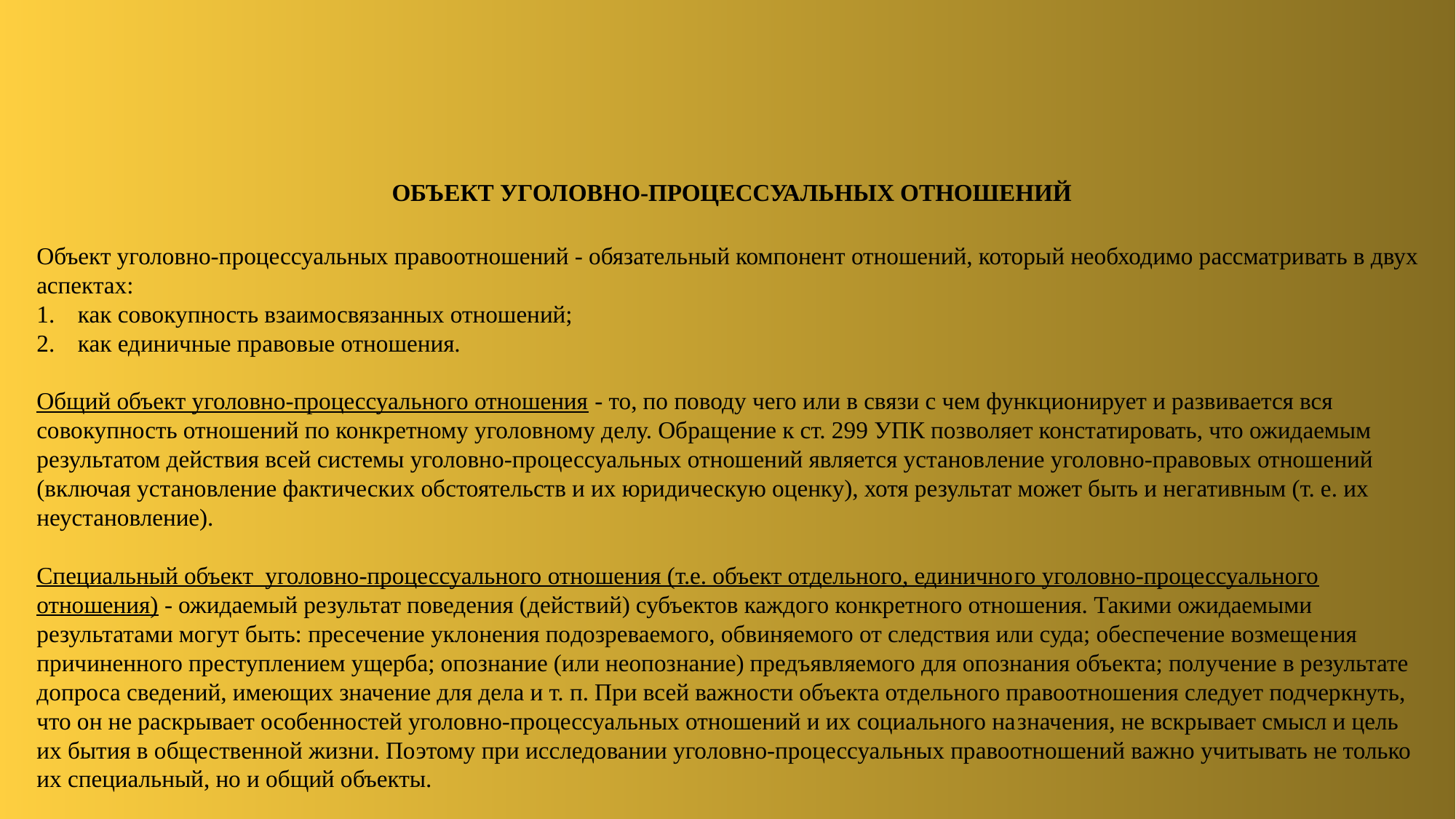

ОБЪЕКТ УГОЛОВНО-ПРОЦЕССУАЛЬНЫХ ОТНОШЕНИЙ

Объект уголовно-процессуальных правоотношений - обязательный компонент отношений, который необходимо рассматривать в двух аспектах:
как совокупность взаимосвязанных отношений;
как единичные право­вые отношения.

Общий объект уголовно-процессуального отношения - то, по поводу чего или в связи с чем функционирует и развивается вся совокупность отношений по конкретному уголовному делу. Обращение к ст. 299 УПК позволяет констатировать, что ожидаемым результатом дейст­вия всей системы уголовно-процессуальных отношений является установ­ление уголовно-правовых отношений (включая установление фактических обстоятельств и их юридическую оценку), хотя результат может быть и негативным (т. е. их неустановление).

Специальный объект  уголовно-процессуального отношения (т.е. объект отдельного, единично­го уголовно-процессуального отношения) - ожидаемый ре­зультат поведения (действий) субъектов каждого конкретного отношения. Такими ожидаемыми результатами могут быть: пресечение уклонения по­дозреваемого, обвиняемого от следствия или суда; обеспечение возмеще­ния причиненного преступлением ущерба; опознание (или неопознание) предъявляемого для опознания объекта; получение в результате допроса сведений, имеющих значение для дела и т. п. При всей важности объекта отдельного правоотношения следует подчеркнуть, что он не раскрывает особенностей уголовно-процессуальных отношений и их социального на­значения, не вскрывает смысл и цель их бытия в общественной жизни. По­этому при исследовании уголовно-процессуальных правоотношений важно учитывать не только их специальный, но и общий объекты.